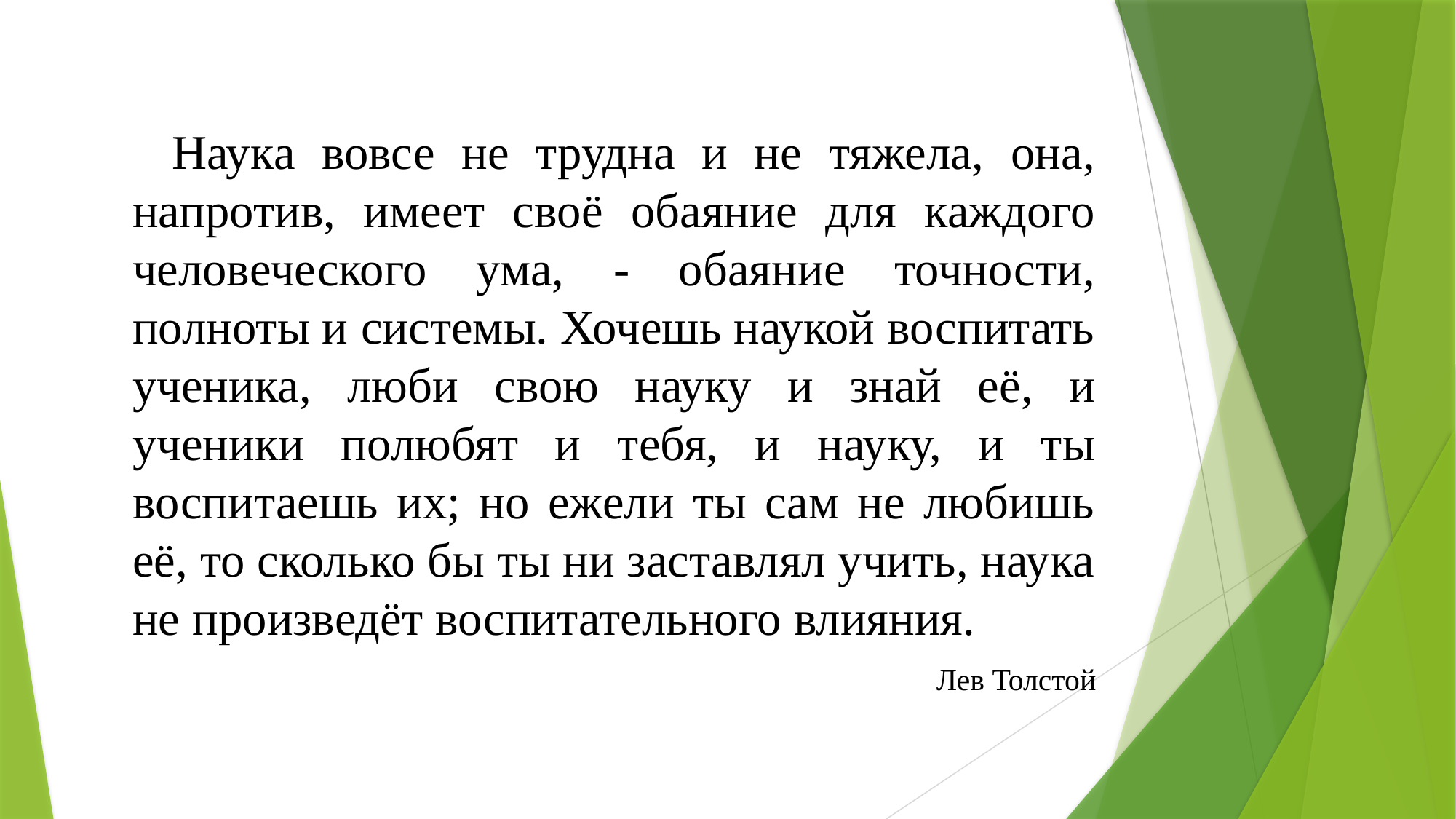

#
   Наука вовсе не трудна и не тяжела, она, напротив, имеет своё обаяние для каждого человеческого ума, - обаяние точности, полноты и системы. Хочешь наукой воспитать ученика, люби свою науку и знай её, и ученики полюбят и тебя, и науку, и ты воспитаешь их; но ежели ты сам не любишь её, то сколько бы ты ни заставлял учить, наука не произведёт воспитательного влияния.
Лев Толстой